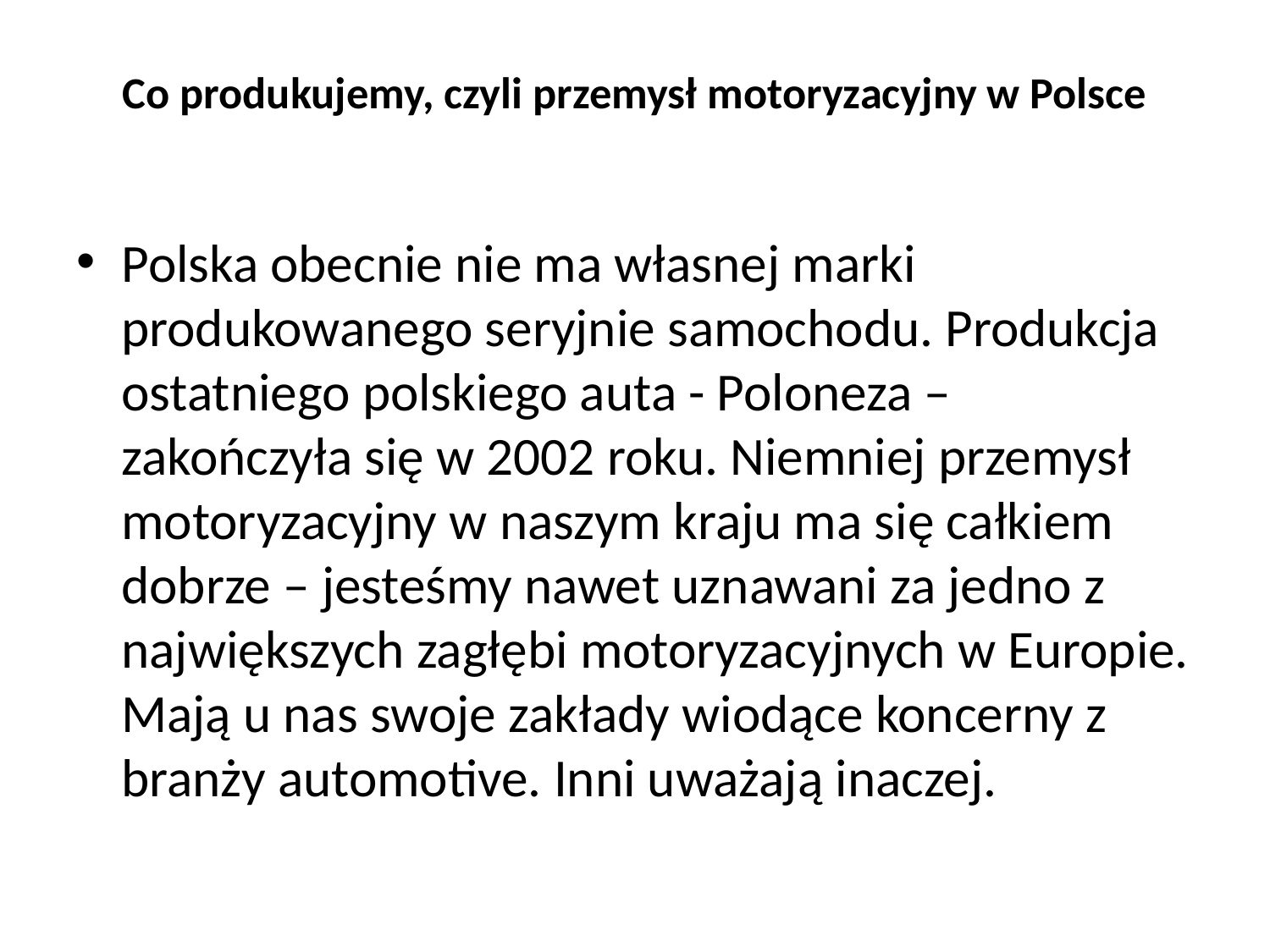

# Co produkujemy, czyli przemysł motoryzacyjny w Polsce
Polska obecnie nie ma własnej marki produkowanego seryjnie samochodu. Produkcja ostatniego polskiego auta - Poloneza – zakończyła się w 2002 roku. Niemniej przemysł motoryzacyjny w naszym kraju ma się całkiem dobrze – jesteśmy nawet uznawani za jedno z największych zagłębi motoryzacyjnych w Europie. Mają u nas swoje zakłady wiodące koncerny z branży automotive. Inni uważają inaczej.